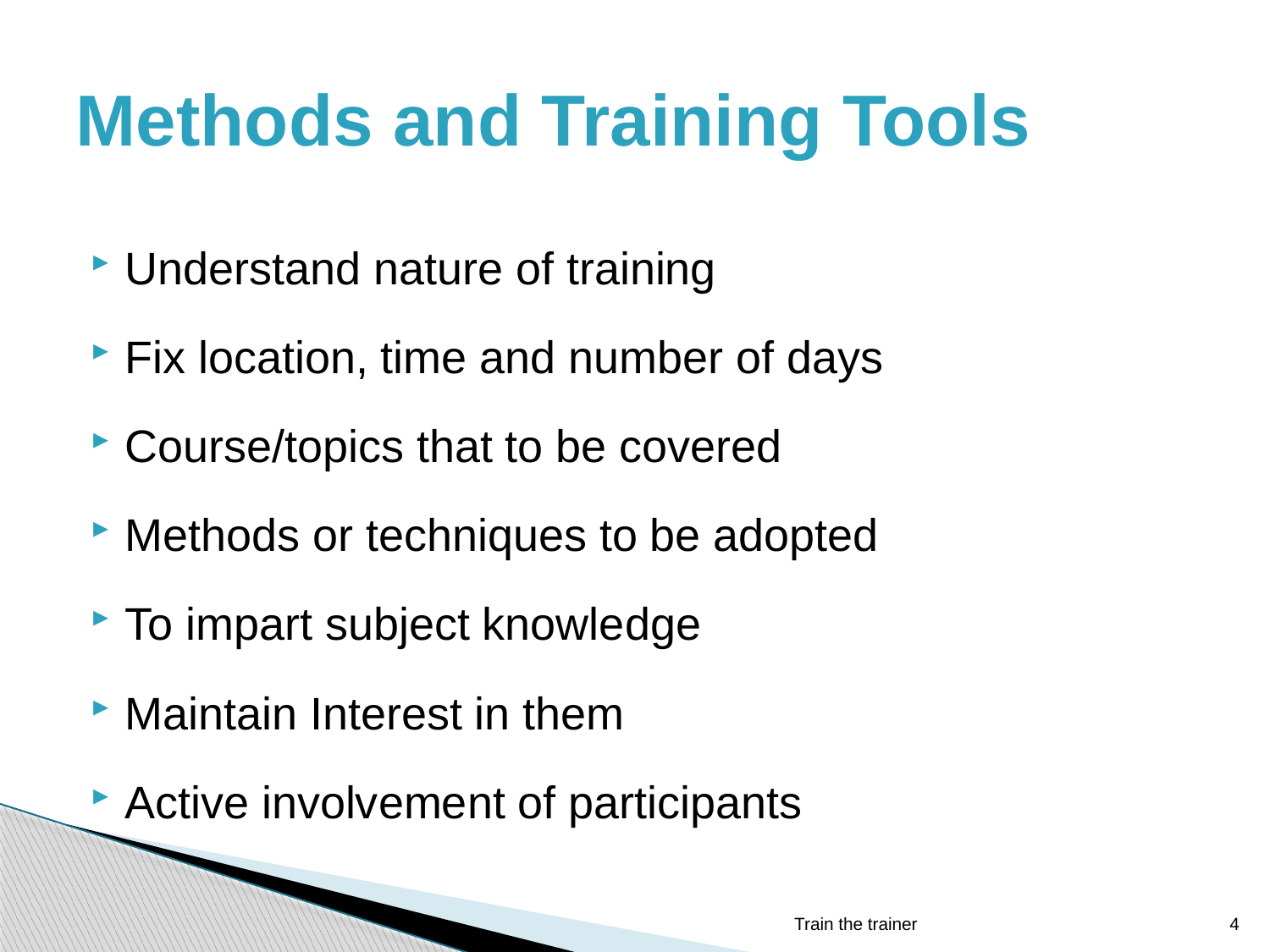

# Methods and Training Tools
Understand nature of training
Fix location, time and number of days
Course/topics that to be covered
Methods or techniques to be adopted
To impart subject knowledge
Maintain Interest in them
Active involvement of participants
Train the trainer
4